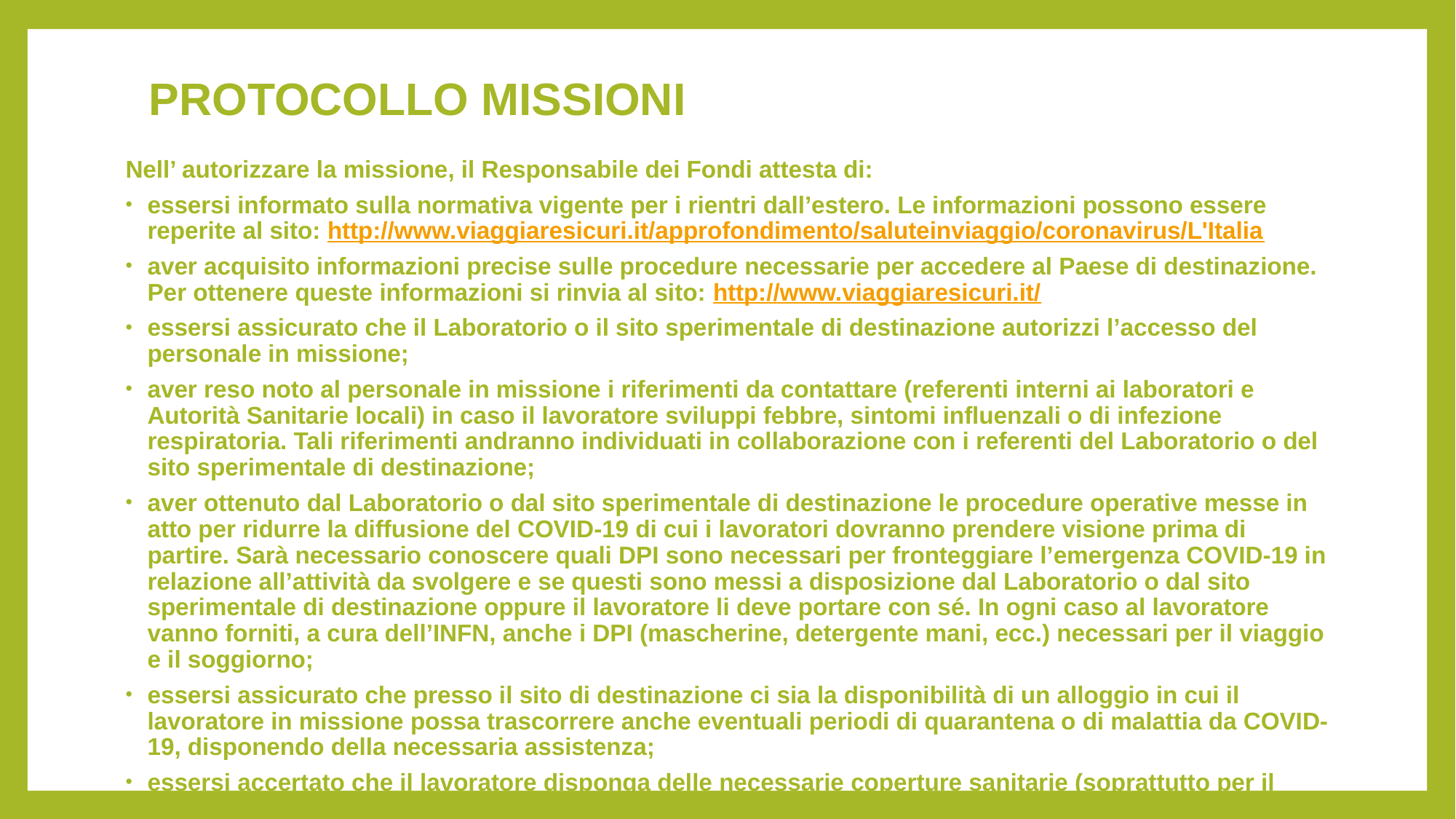

# PROTOCOLLO MISSIONI
Nell’ autorizzare la missione, il Responsabile dei Fondi attesta di:
essersi informato sulla normativa vigente per i rientri dall’estero. Le informazioni possono essere reperite al sito: http://www.viaggiaresicuri.it/approfondimento/saluteinviaggio/coronavirus/L'Italia
aver acquisito informazioni precise sulle procedure necessarie per accedere al Paese di destinazione. Per ottenere queste informazioni si rinvia al sito: http://www.viaggiaresicuri.it/
essersi assicurato che il Laboratorio o il sito sperimentale di destinazione autorizzi l’accesso del personale in missione;
aver reso noto al personale in missione i riferimenti da contattare (referenti interni ai laboratori e Autorità Sanitarie locali) in caso il lavoratore sviluppi febbre, sintomi influenzali o di infezione respiratoria. Tali riferimenti andranno individuati in collaborazione con i referenti del Laboratorio o del sito sperimentale di destinazione;
aver ottenuto dal Laboratorio o dal sito sperimentale di destinazione le procedure operative messe in atto per ridurre la diffusione del COVID-19 di cui i lavoratori dovranno prendere visione prima di partire. Sarà necessario conoscere quali DPI sono necessari per fronteggiare l’emergenza COVID-19 in relazione all’attività da svolgere e se questi sono messi a disposizione dal Laboratorio o dal sito sperimentale di destinazione oppure il lavoratore li deve portare con sé. In ogni caso al lavoratore vanno forniti, a cura dell’INFN, anche i DPI (mascherine, detergente mani, ecc.) necessari per il viaggio e il soggiorno;
essersi assicurato che presso il sito di destinazione ci sia la disponibilità di un alloggio in cui il lavoratore in missione possa trascorrere anche eventuali periodi di quarantena o di malattia da COVID-19, disponendo della necessaria assistenza;
essersi accertato che il lavoratore disponga delle necessarie coperture sanitarie (soprattutto per il personale straniero o nell’eccezionale caso di trasferte extraeuropee).